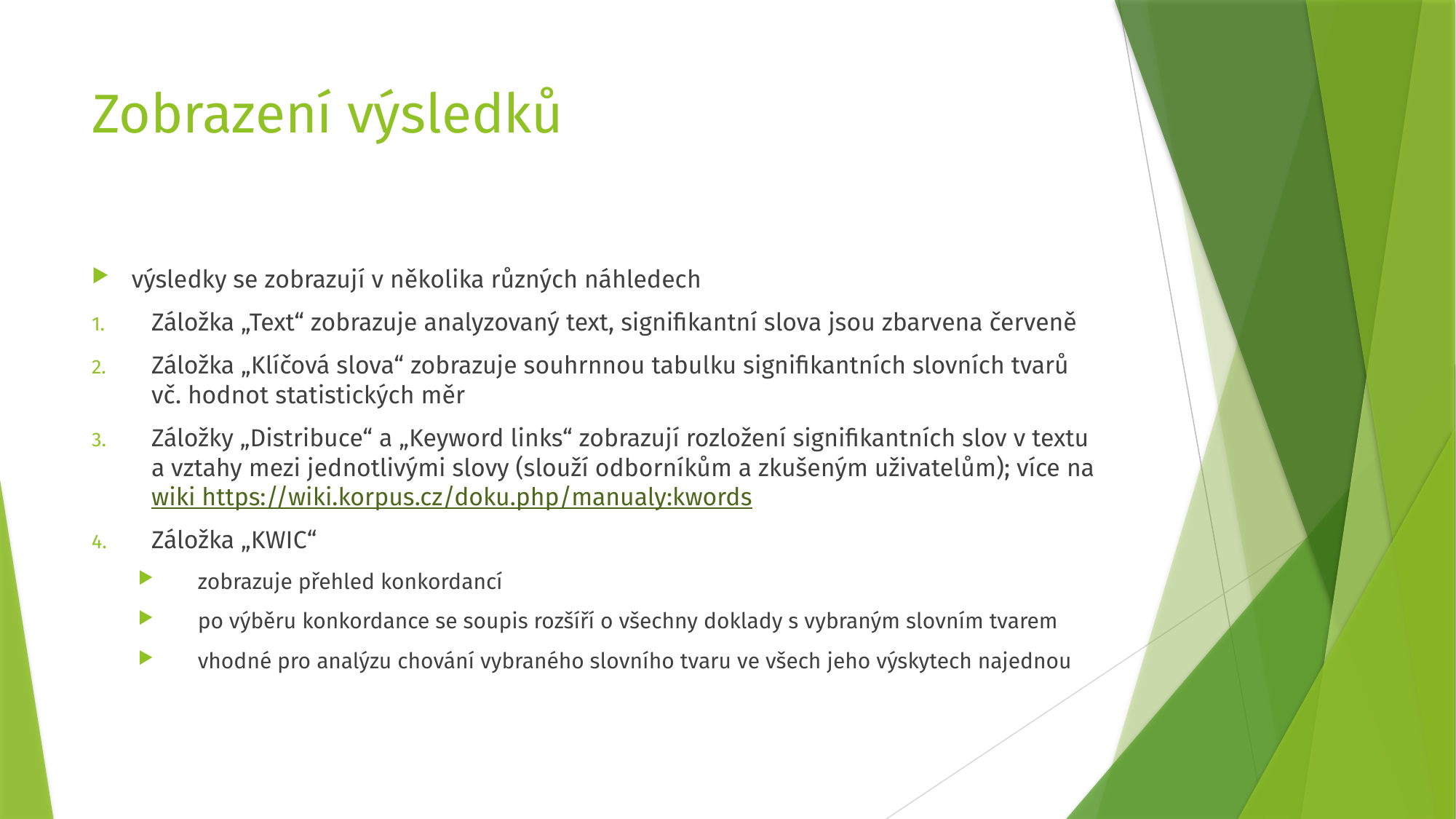

# Zobrazení výsledků
výsledky se zobrazují v několika různých náhledech
Záložka „Text“ zobrazuje analyzovaný text, signifikantní slova jsou zbarvena červeně
Záložka „Klíčová slova“ zobrazuje souhrnnou tabulku signifikantních slovních tvarů vč. hodnot statistických měr
Záložky „Distribuce“ a „Keyword links“ zobrazují rozložení signifikantních slov v textu a vztahy mezi jednotlivými slovy (slouží odborníkům a zkušeným uživatelům); více na wiki https://wiki.korpus.cz/doku.php/manualy:kwords
Záložka „KWIC“
zobrazuje přehled konkordancí
po výběru konkordance se soupis rozšíří o všechny doklady s vybraným slovním tvarem
vhodné pro analýzu chování vybraného slovního tvaru ve všech jeho výskytech najednou